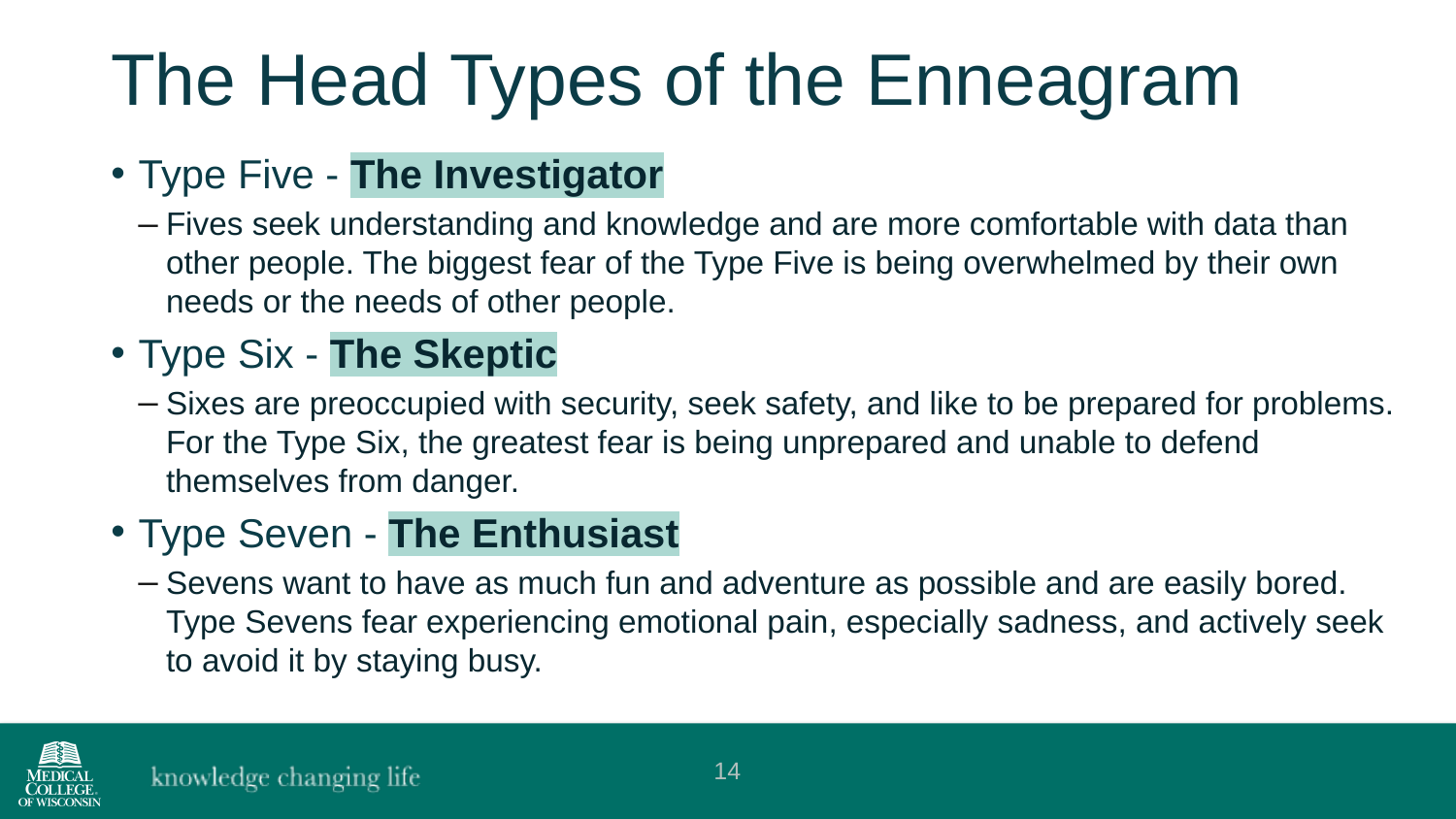

The Head Types of the Enneagram

Type Five - The Investigator
Fives seek understanding and knowledge and are more comfortable with data than other people. The biggest fear of the Type Five is being overwhelmed by their own needs or the needs of other people.
Type Six - The Skeptic
Sixes are preoccupied with security, seek safety, and like to be prepared for problems. For the Type Six, the greatest fear is being unprepared and unable to defend themselves from danger.
Type Seven - The Enthusiast
Sevens want to have as much fun and adventure as possible and are easily bored. Type Sevens fear experiencing emotional pain, especially sadness, and actively seek to avoid it by staying busy.
14